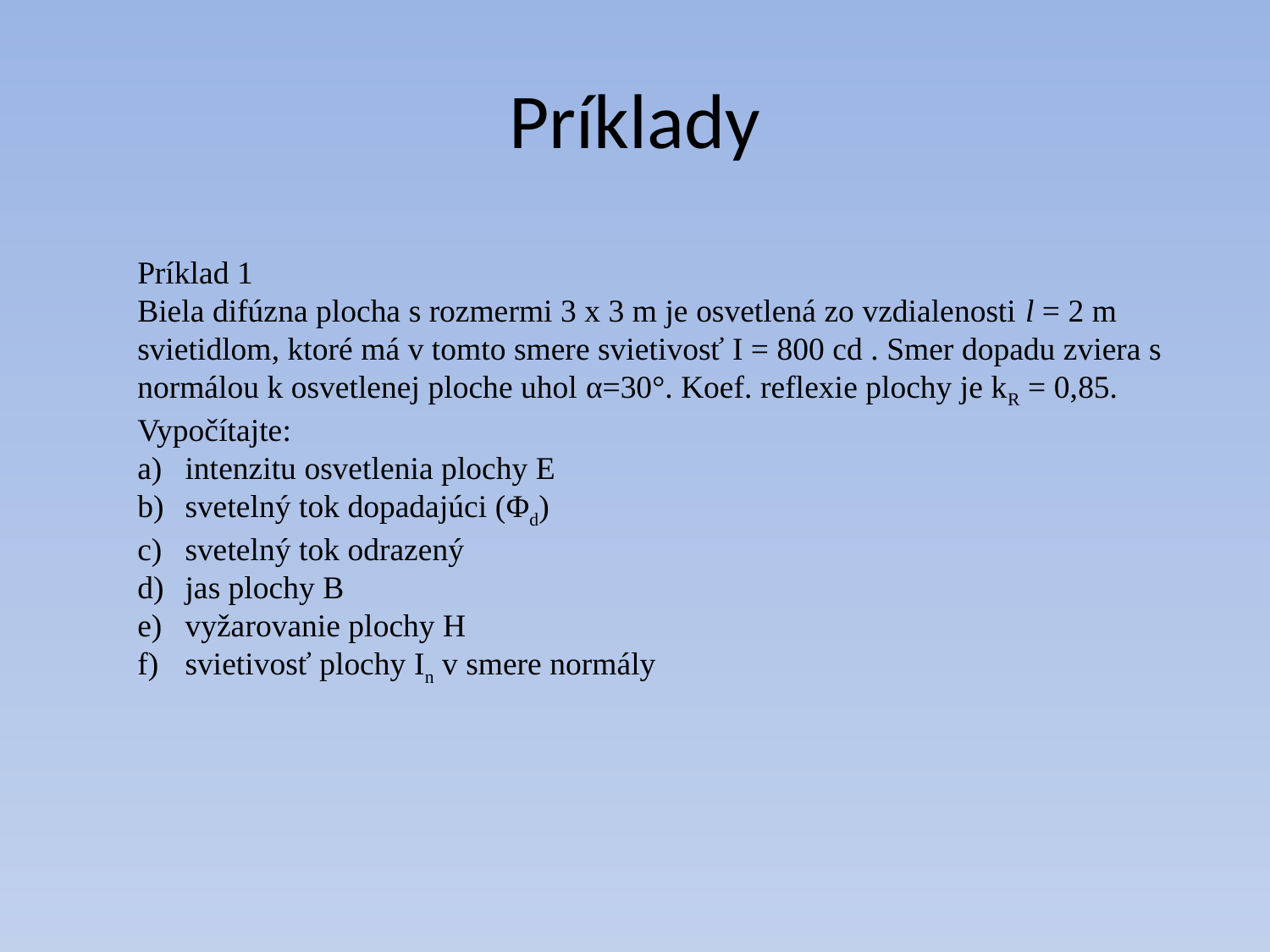

# Príklady
Príklad 1
Biela difúzna plocha s rozmermi 3 x 3 m je osvetlená zo vzdialenosti l = 2 m svietidlom, ktoré má v tomto smere svietivosť I = 800 cd . Smer dopadu zviera s normálou k osvetlenej ploche uhol α=30°. Koef. reflexie plochy je kR = 0,85. Vypočítajte:
intenzitu osvetlenia plochy E
svetelný tok dopadajúci (Φd)
svetelný tok odrazený
jas plochy B
vyžarovanie plochy H
svietivosť plochy In v smere normály